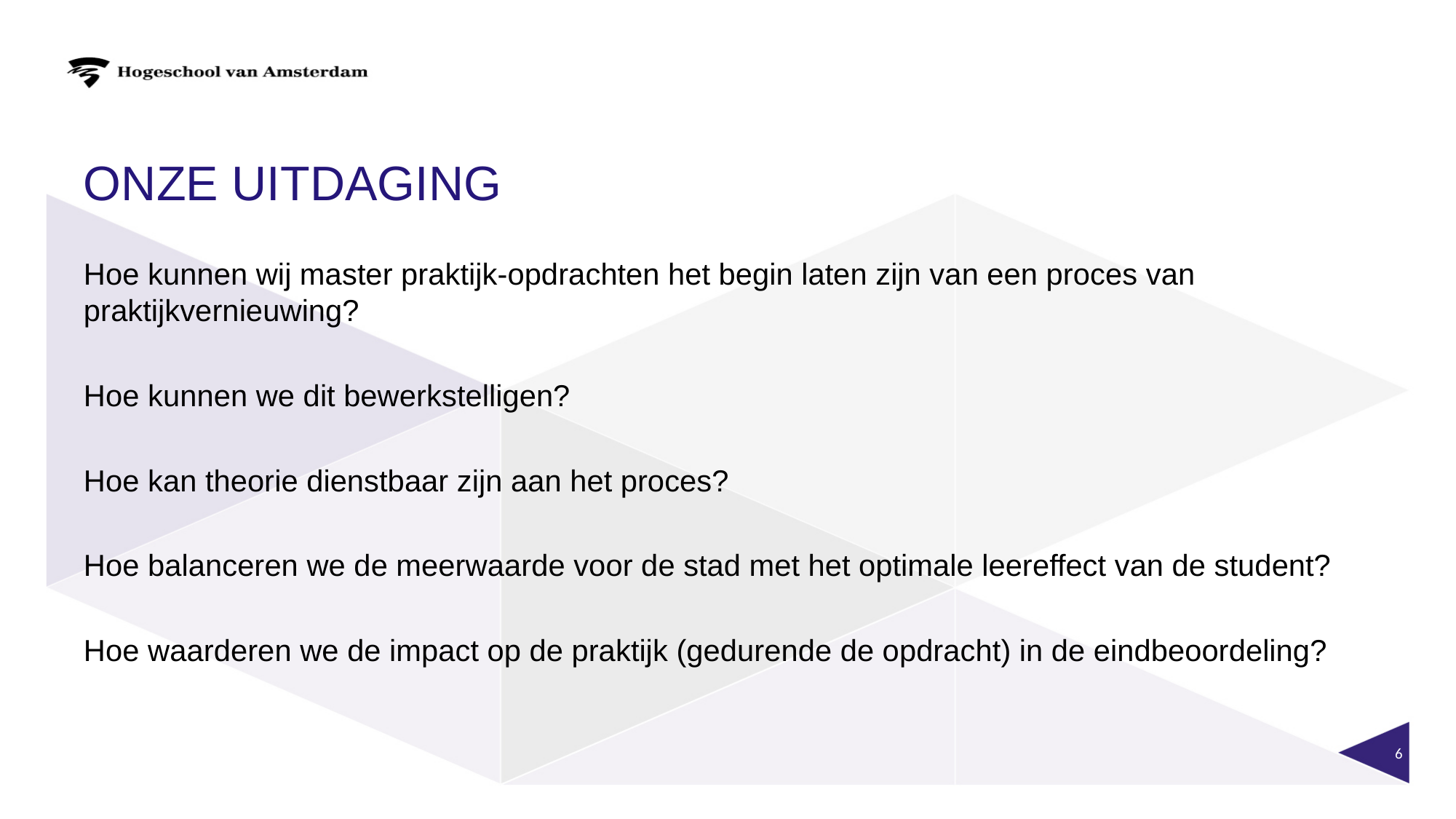

# Onze uitdaging
Hoe kunnen wij master praktijk-opdrachten het begin laten zijn van een proces van praktijkvernieuwing?

Hoe kunnen we dit bewerkstelligen?

Hoe kan theorie dienstbaar zijn aan het proces?

Hoe balanceren we de meerwaarde voor de stad met het optimale leereffect van de student?

Hoe waarderen we de impact op de praktijk (gedurende de opdracht) in de eindbeoordeling?

6